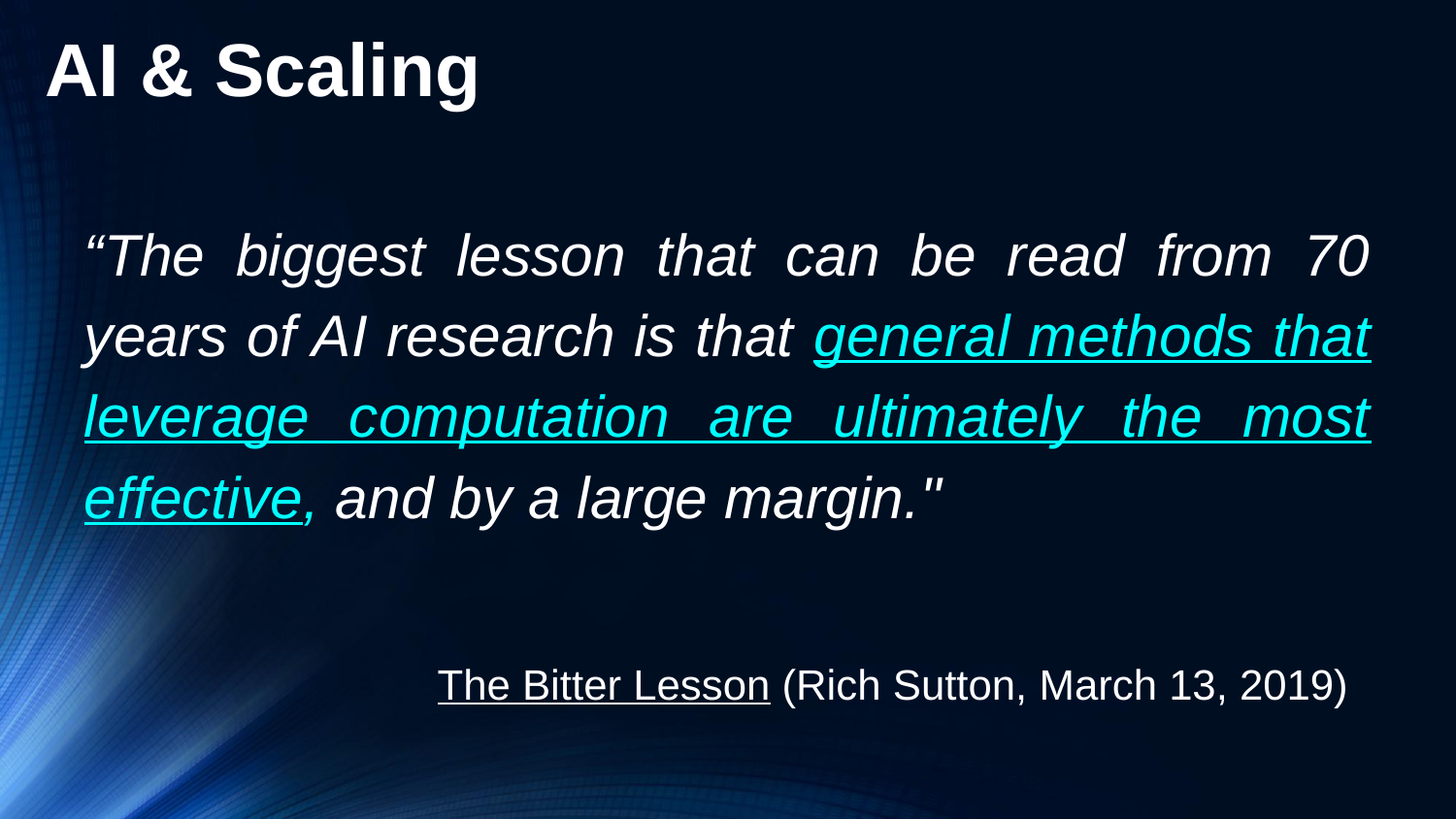

AI & Scaling
“The biggest lesson that can be read from 70 years of AI research is that general methods that leverage computation are ultimately the most effective, and by a large margin."
The Bitter Lesson (Rich Sutton, March 13, 2019)